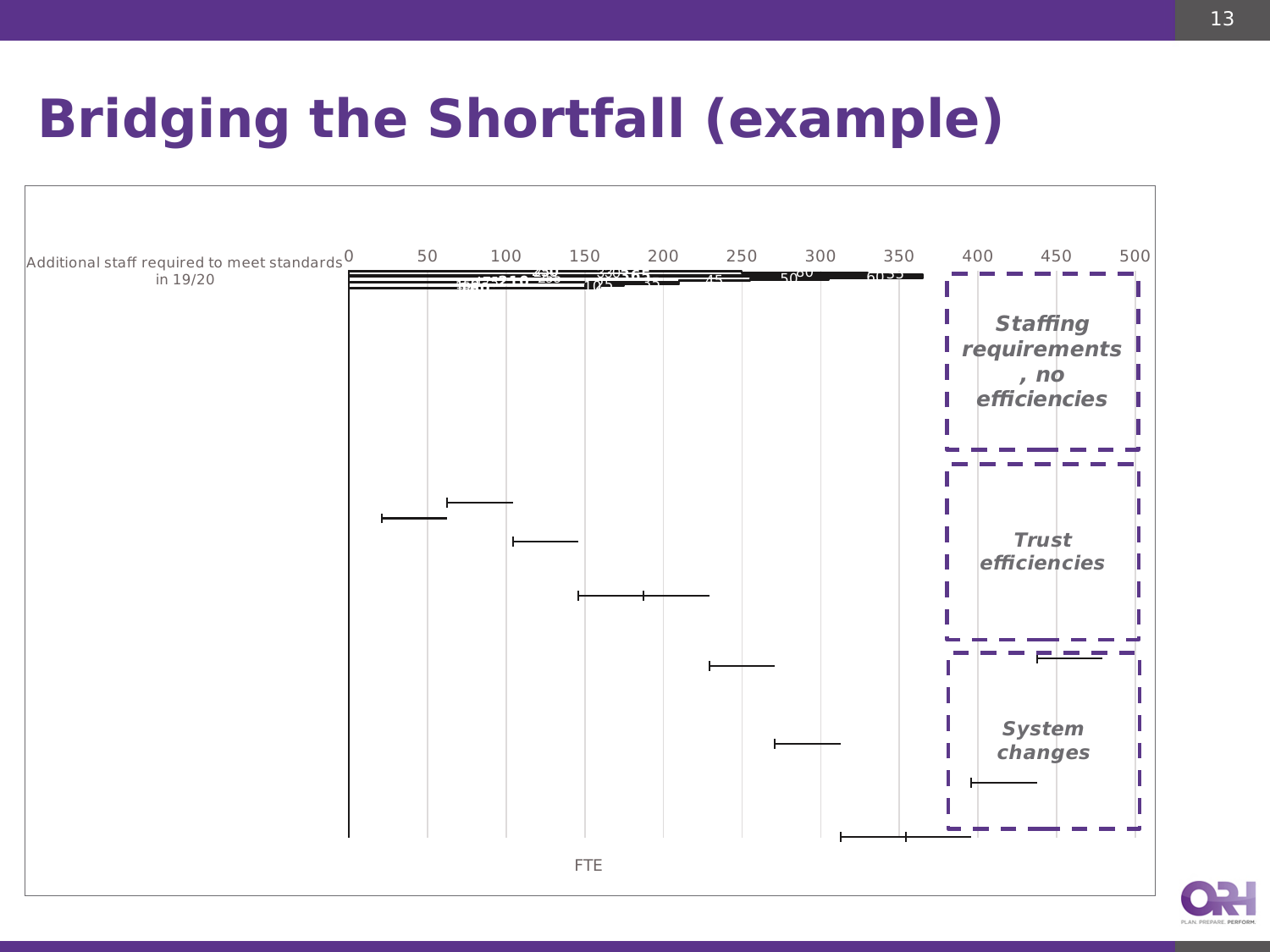

13
# Bridging the Shortfall (example)

[unsupported chart]